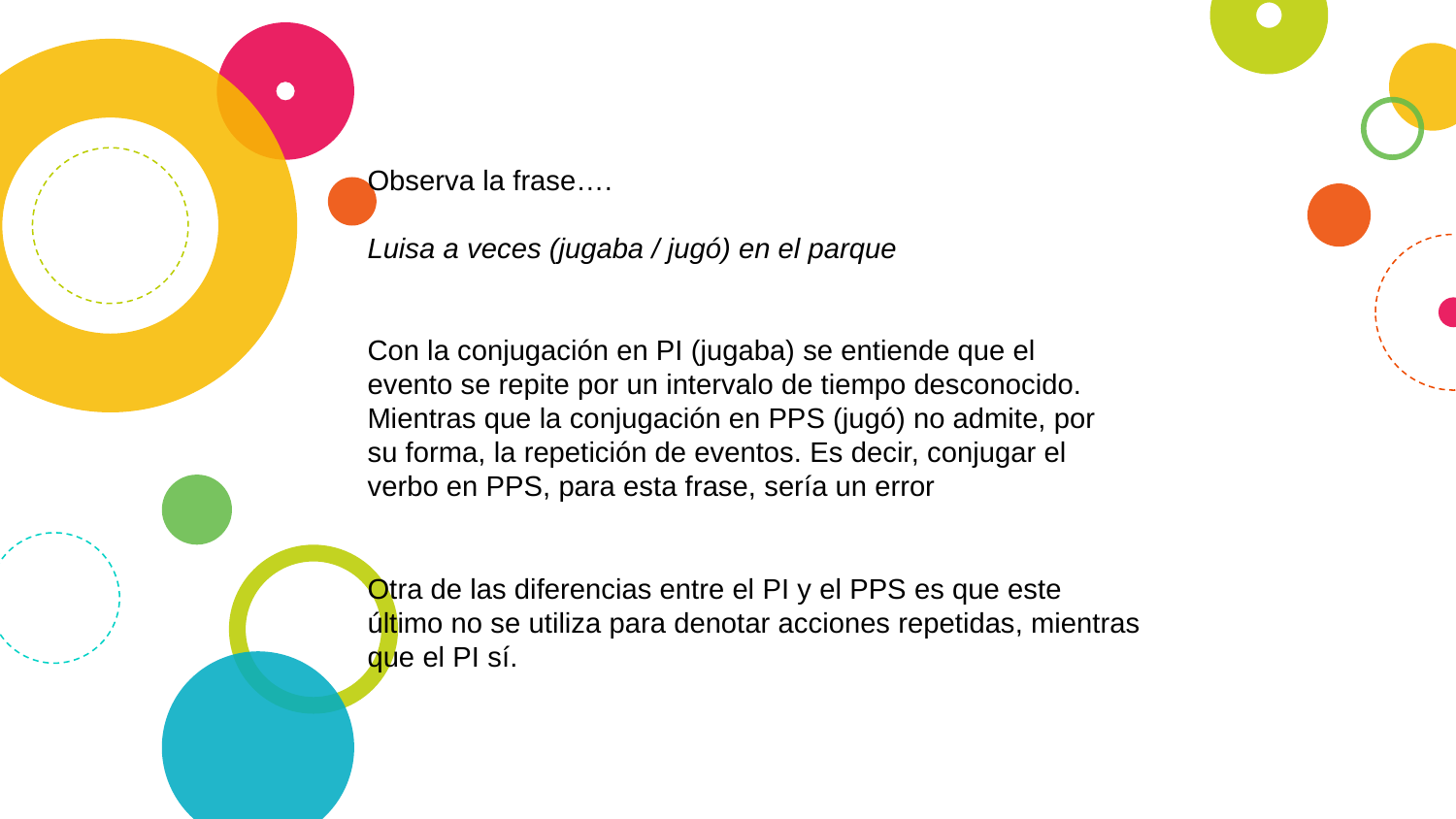

Observa la frase….

Luisa a veces (jugaba / jugó) en el parque
Con la conjugación en PI (jugaba) se entiende que el evento se repite por un intervalo de tiempo desconocido. Mientras que la conjugación en PPS (jugó) no admite, por su forma, la repetición de eventos. Es decir, conjugar el verbo en PPS, para esta frase, sería un error
Otra de las diferencias entre el PI y el PPS es que este último no se utiliza para denotar acciones repetidas, mientras que el PI sí.